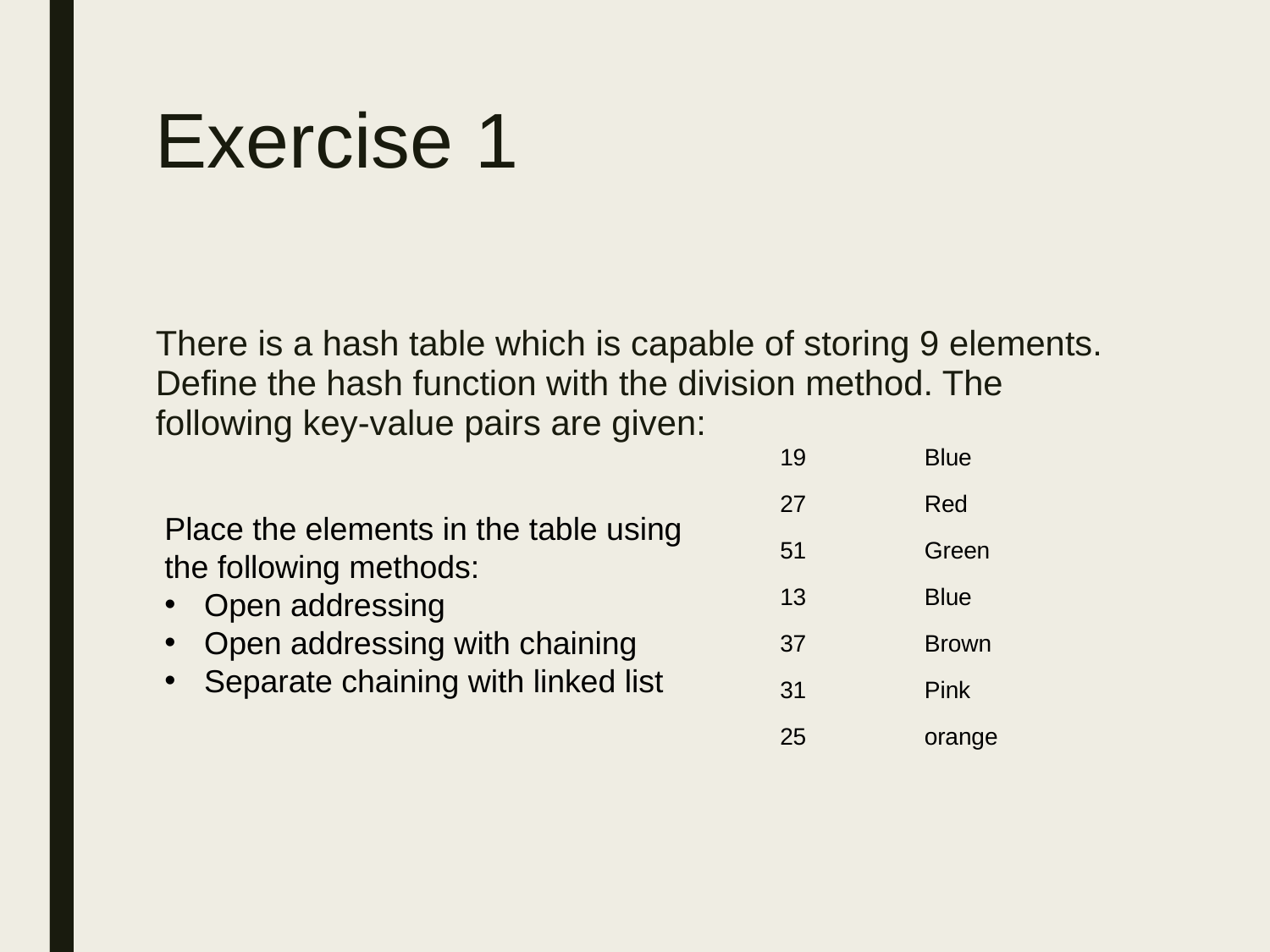

# Exercise 1
There is a hash table which is capable of storing 9 elements. Define the hash function with the division method. The following key-value pairs are given:

| 19 | Blue |
| --- | --- |
| 27 | Red |
| 51 | Green |
| 13 | Blue |
| 37 | Brown |
| 31 | Pink |
| 25 | orange |
Place the elements in the table using the following methods:
Open addressing
Open addressing with chaining
Separate chaining with linked list